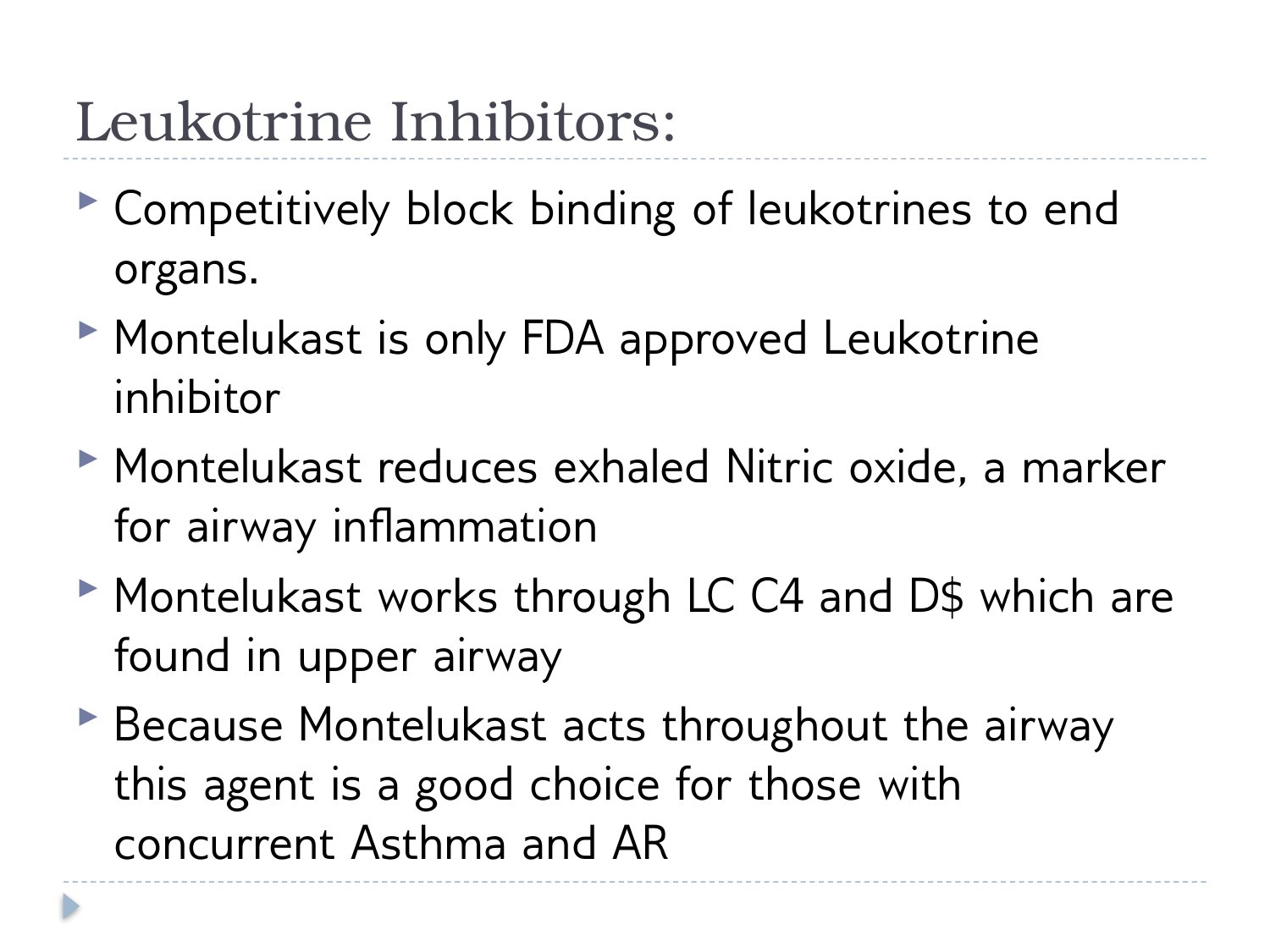

# Leukotrine Inhibitors:
Competitively block binding of leukotrines to end organs.
Montelukast is only FDA approved Leukotrine inhibitor
Montelukast reduces exhaled Nitric oxide, a marker for airway inflammation
Montelukast works through LC C4 and D$ which are found in upper airway
Because Montelukast acts throughout the airway this agent is a good choice for those with concurrent Asthma and AR